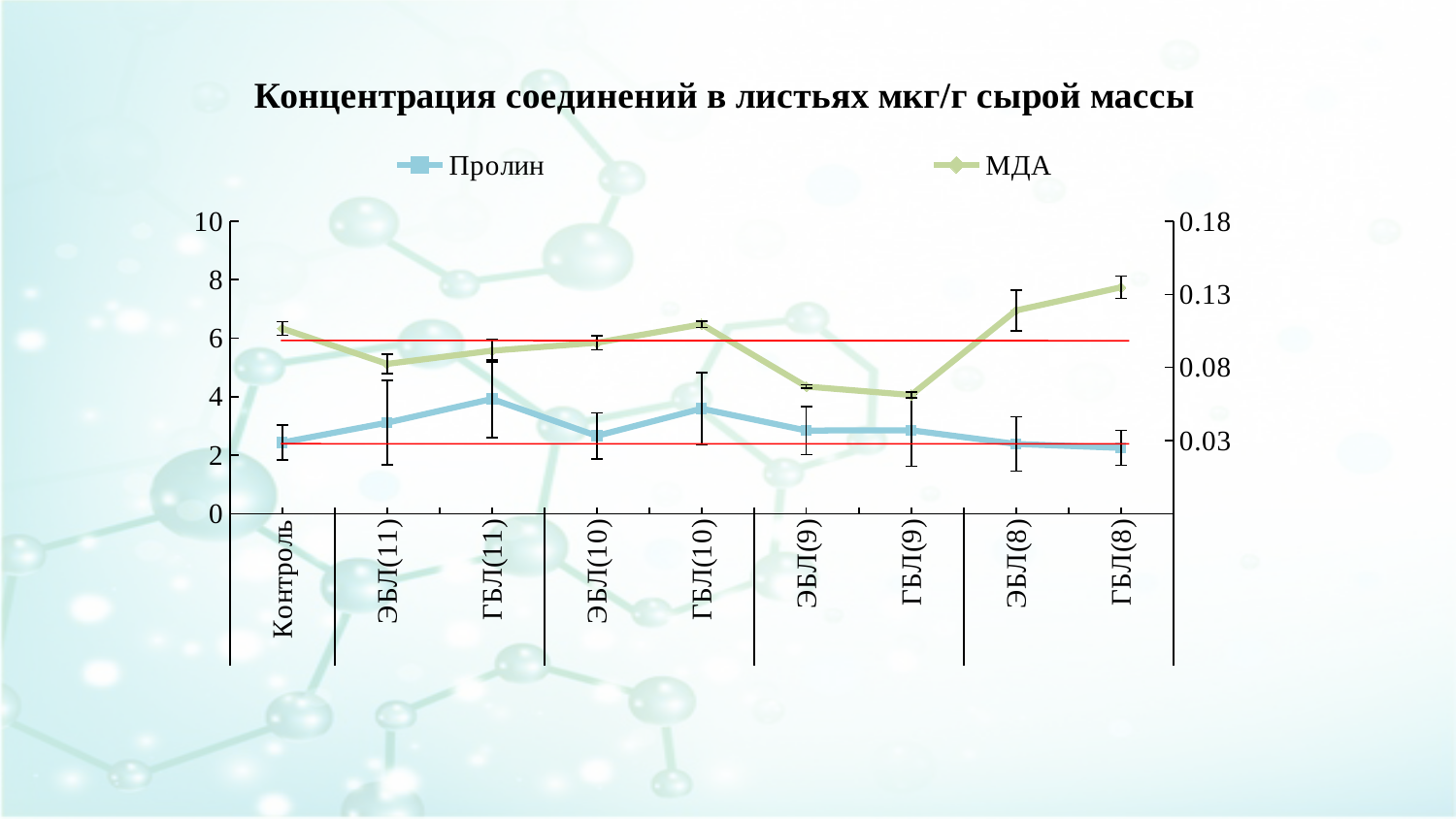

### Chart: Концентрация соединений в листьях мкг/г сырой массы

| Category | Пролин | МДА |
|---|---|---|
| Контроль | 2.4326792149292147 | 0.10663147394903777 |
| ЭБЛ(11) | 3.1100618591934386 | 0.08240956812385385 |
| ГБЛ(11) | 3.923598050084779 | 0.09142520009318651 |
| ЭБЛ(10) | 2.658947462049336 | 0.09687092499897497 |
| ГБЛ(10) | 3.5914123774509807 | 0.10950178517584364 |
| ЭБЛ(9) | 2.8420384615384617 | 0.06696762667157403 |
| ГБЛ(9) | 2.851363636363636 | 0.061161193968726435 |
| ЭБЛ(8) | 2.3821770833333336 | 0.11894828039945654 |
| ГБЛ(8) | 2.248096417682927 | 0.13475383360000157 |